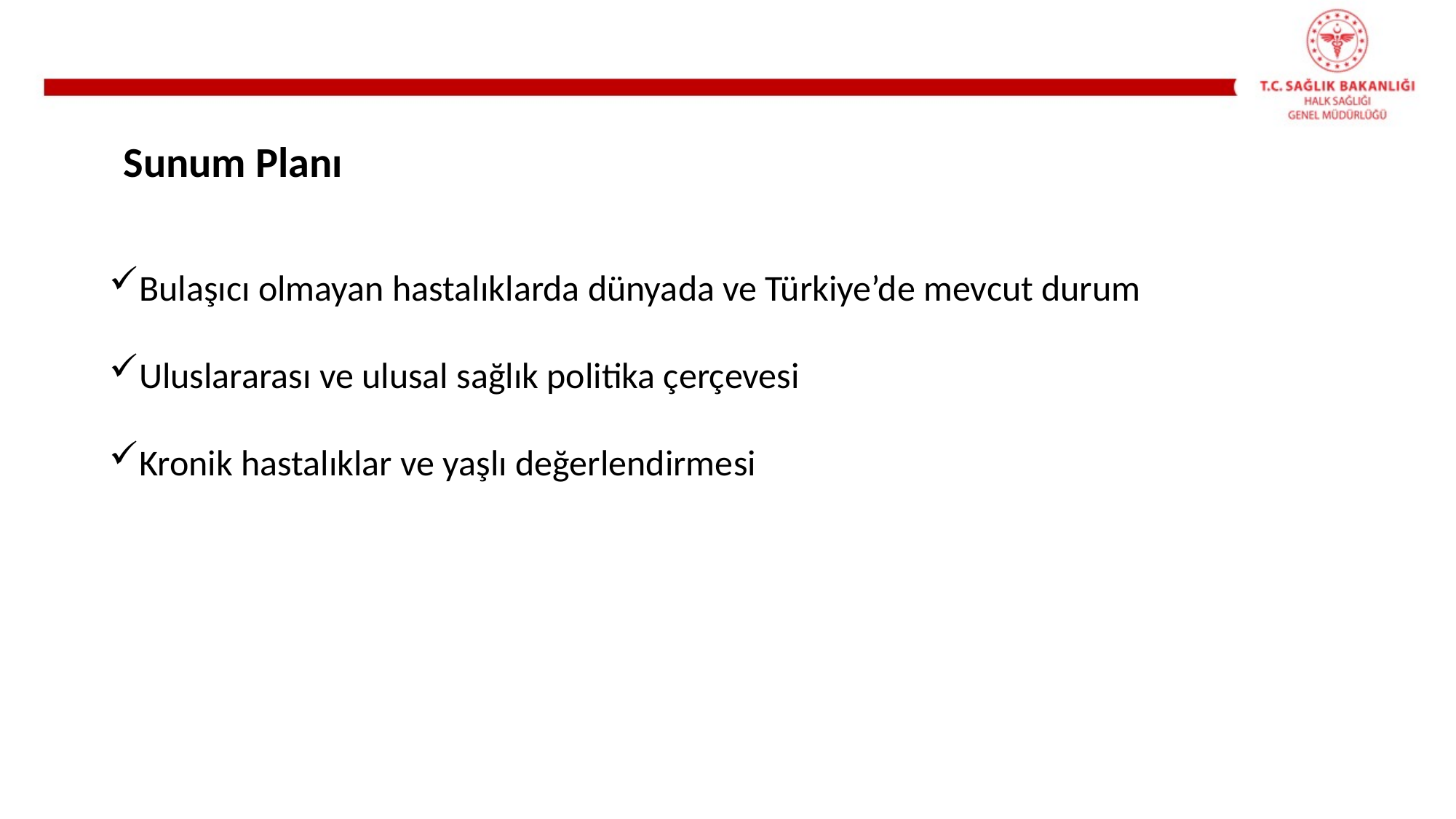

Sunum Planı
Bulaşıcı olmayan hastalıklarda dünyada ve Türkiye’de mevcut durum
Uluslararası ve ulusal sağlık politika çerçevesi
Kronik hastalıklar ve yaşlı değerlendirmesi